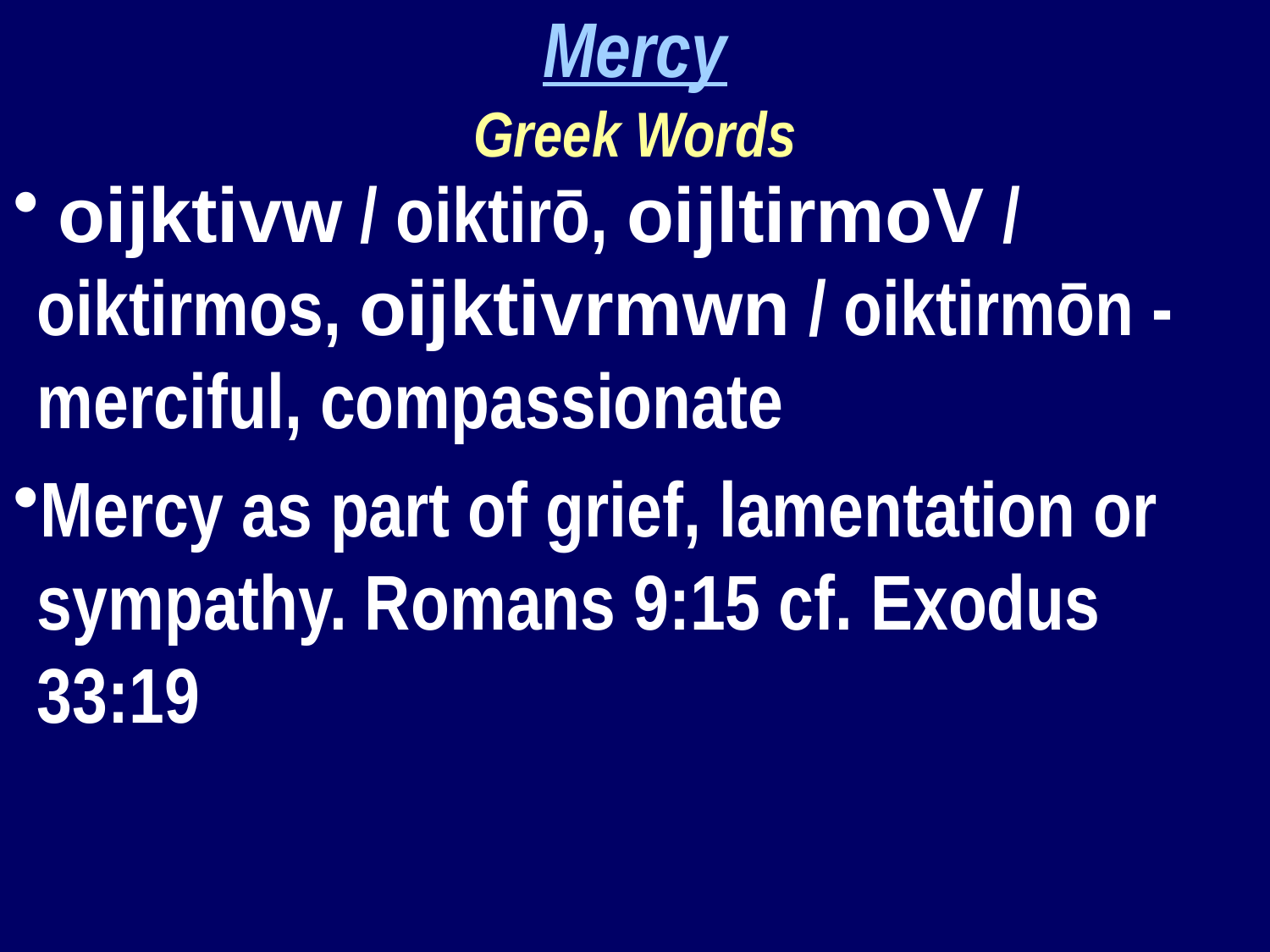

Mercy
Greek Words
 oijktivw / oiktirō, oijltirmoV / oiktirmos, oijktivrmwn / oiktirmōn - merciful, compassionate
Mercy as part of grief, lamentation or sympathy. Romans 9:15 cf. Exodus 33:19